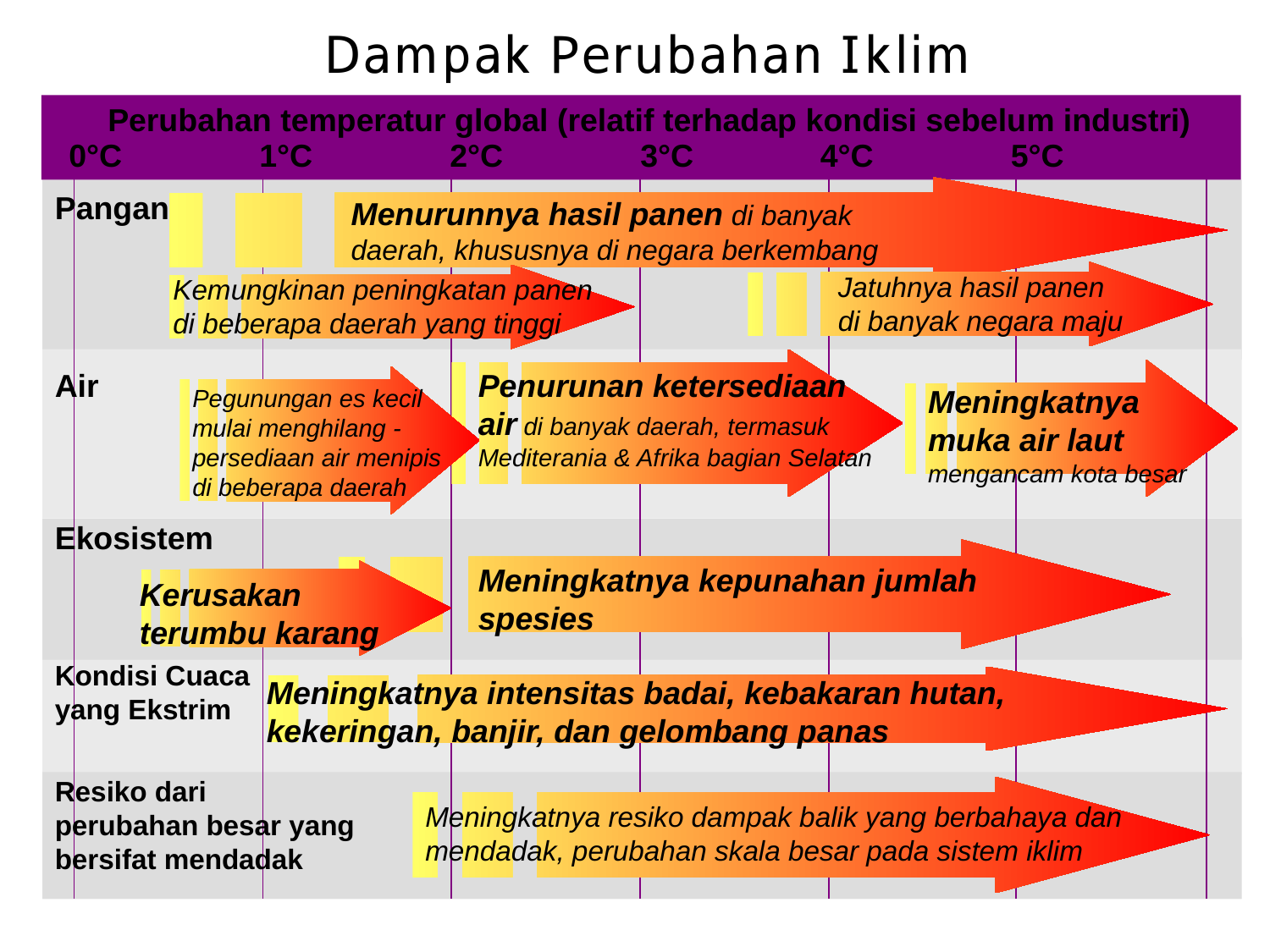

# Dampak Perubahan Iklim
Perubahan temperatur global (relatif terhadap kondisi sebelum industri)

|  |  |  |  |  |  |
| --- | --- | --- | --- | --- | --- |
|  |  |  |  |  |  |
|  |  |  |  |  |  |
|  |  |  |  |  |  |
|  |  |  |  |  |  |
|  |  |  |  |  |  |
|  |  |  |  |  |  |
|  |  |  |  |  |  |
0°C
1°C
2°C
3°C
4°C
5°C

Pangan
Menurunnya hasil panen di banyak daerah, khususnya di negara berkembang

Jatuhnya hasil panen di banyak negara maju

Kemungkinan peningkatan panen di beberapa daerah yang tinggi

Air
Penurunan ketersediaan air di banyak daerah, termasuk Mediterania & Afrika bagian Selatan

Meningkatnya muka air laut mengancam kota besar
Pegunungan es kecil mulai menghilang - persediaan air menipis di beberapa daerah
Ekosistem

Meningkatnya kepunahan jumlah spesies

Kerusakan terumbu karang

Kondisi Cuaca yang Ekstrim
Meningkatnya intensitas badai, kebakaran hutan, kekeringan, banjir, dan gelombang panas

Resiko dari perubahan besar yang bersifat mendadak

Meningkatnya resiko dampak balik yang berbahaya dan mendadak, perubahan skala besar pada sistem iklim